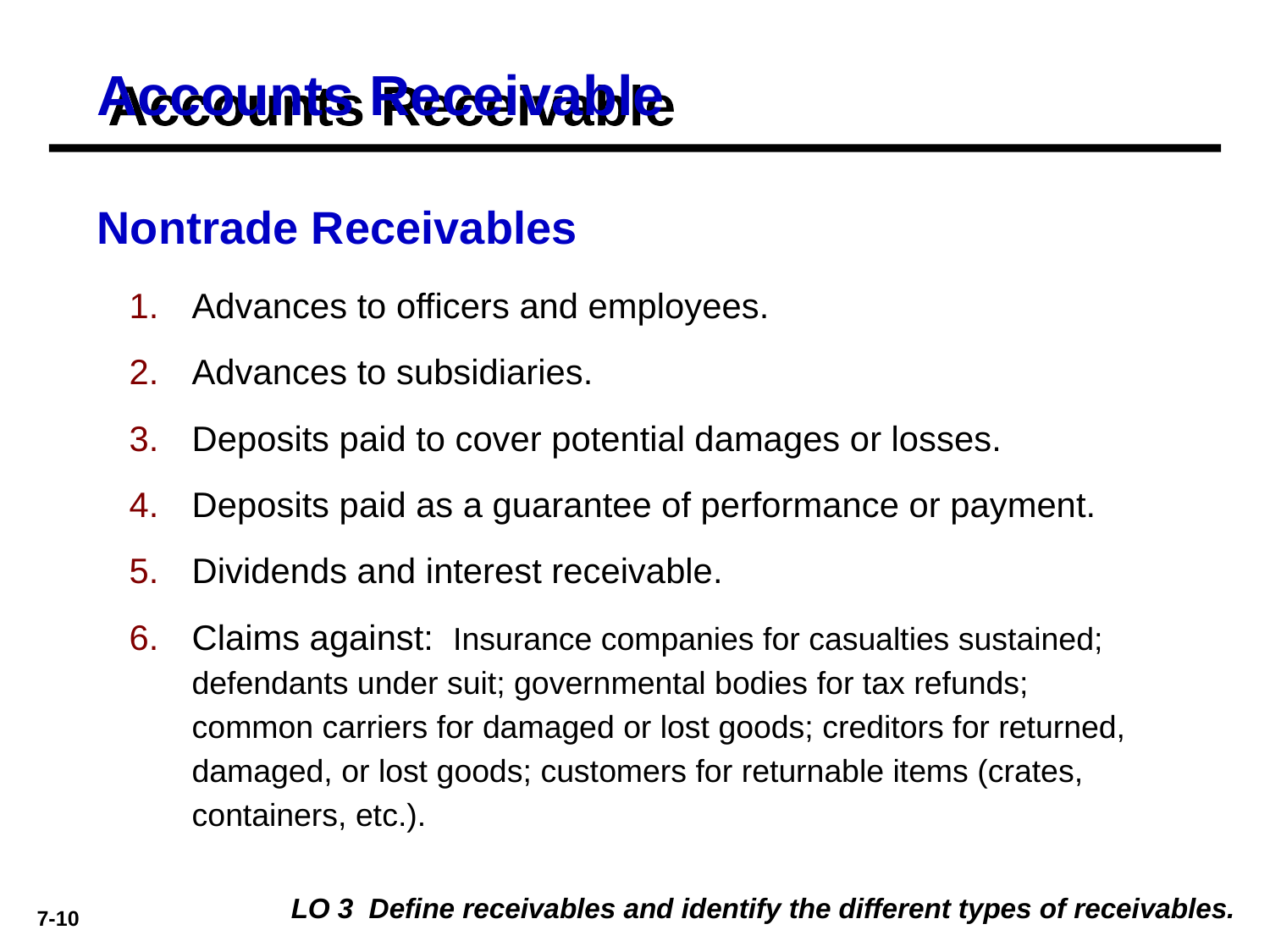

# Accounts Receivable

Nontrade Receivables
Advances to officers and employees.
Advances to subsidiaries.
Deposits paid to cover potential damages or losses.
Deposits paid as a guarantee of performance or payment.
Dividends and interest receivable.
Claims against:  Insurance companies for casualties sustained; defendants under suit; governmental bodies for tax refunds; common carriers for damaged or lost goods; creditors for returned, damaged, or lost goods; customers for returnable items (crates, containers, etc.).
LO 3  Define receivables and identify the different types of receivables.